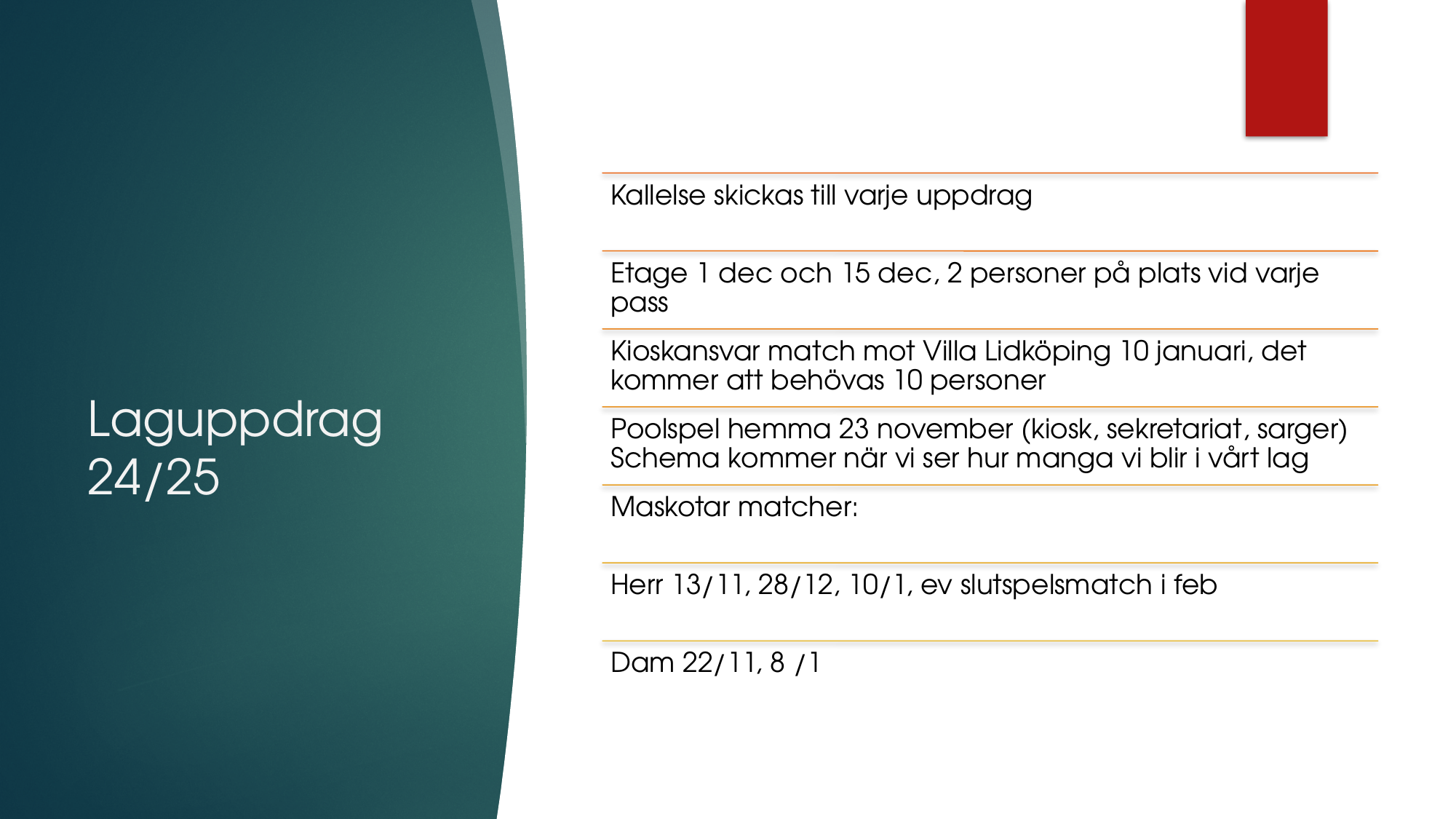

# Laguppdrag 24/25
Kallelse skickas till varje uppdrag
Etage 1 dec och 15 dec, 2 personer på plats vid varje pass
Kioskansvar match mot Villa Lidköping 10 januari, det kommer att behövas 10 personer
Poolspel hemma 23 november (kiosk, sekretariat, sarger) Schema kommer när vi ser hur manga vi blir i vårt lag
Maskotar matcher:
Herr 13/11, 28/12, 10/1, ev slutspelsmatch i feb
Dam 22/11, 8 /1